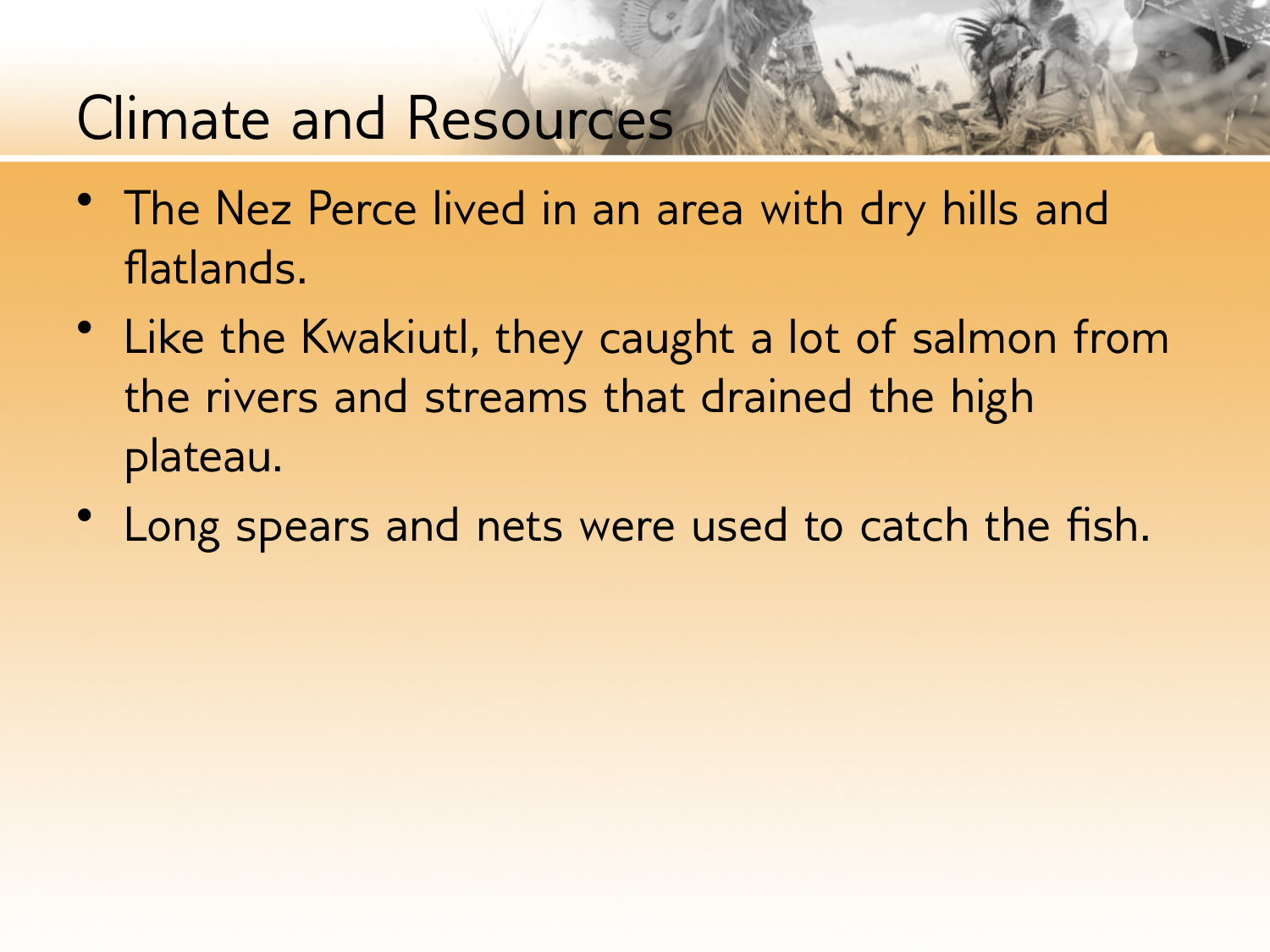

# Climate and Resources
The Nez Perce lived in an area with dry hills and flatlands.
Like the Kwakiutl, they caught a lot of salmon from the rivers and streams that drained the high plateau.
Long spears and nets were used to catch the fish.